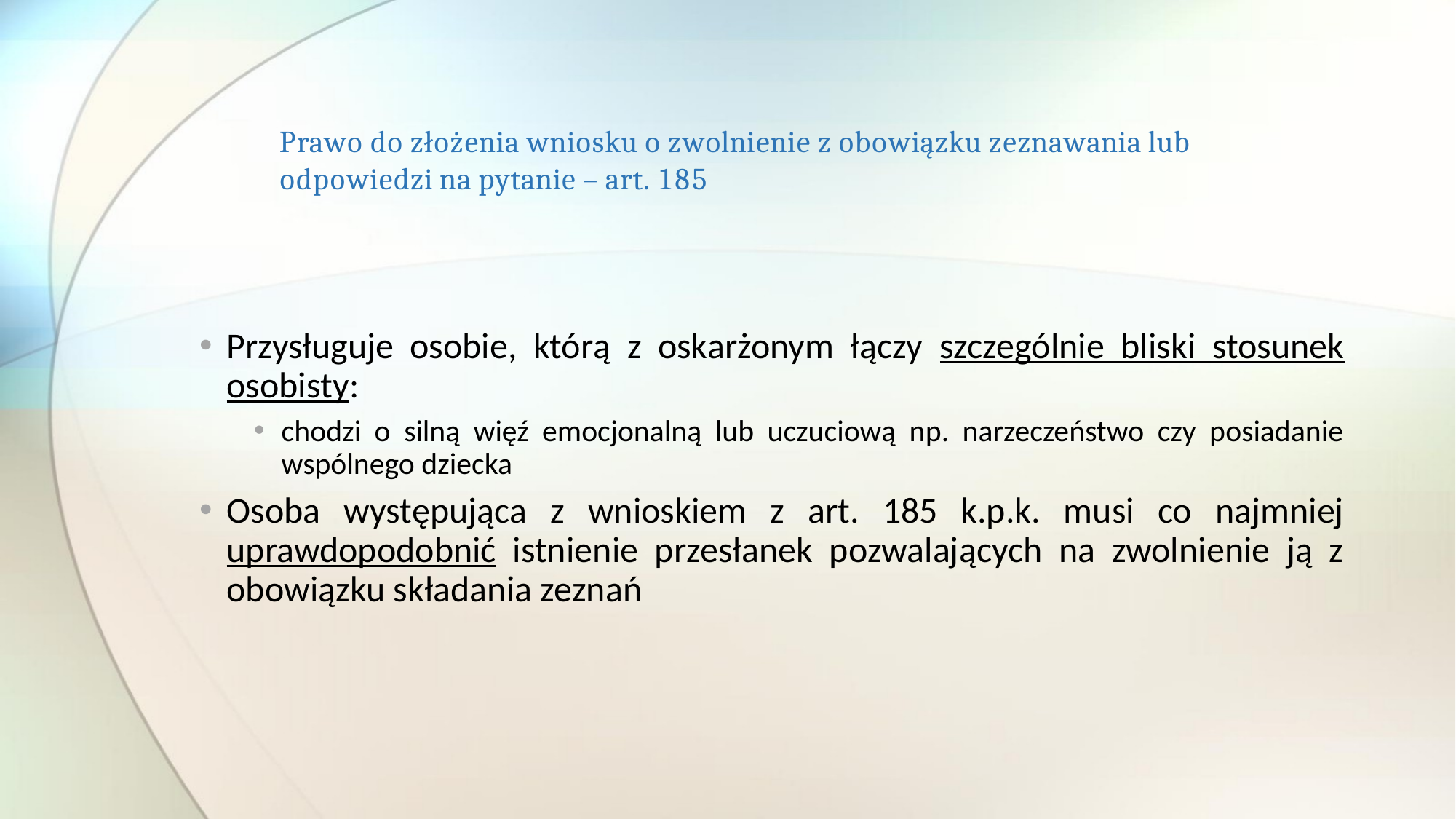

# Prawo do złożenia wniosku o zwolnienie z obowiązku zeznawania lub odpowiedzi na pytanie – art. 185

Przysługuje osobie, którą z oskarżonym łączy szczególnie bliski stosunek osobisty:
chodzi o silną więź emocjonalną lub uczuciową np. narzeczeństwo czy posiadanie wspólnego dziecka
Osoba występująca z wnioskiem z art. 185 k.p.k. musi co najmniej uprawdopodobnić istnienie przesłanek pozwalających na zwolnienie ją z obowiązku składania zeznań